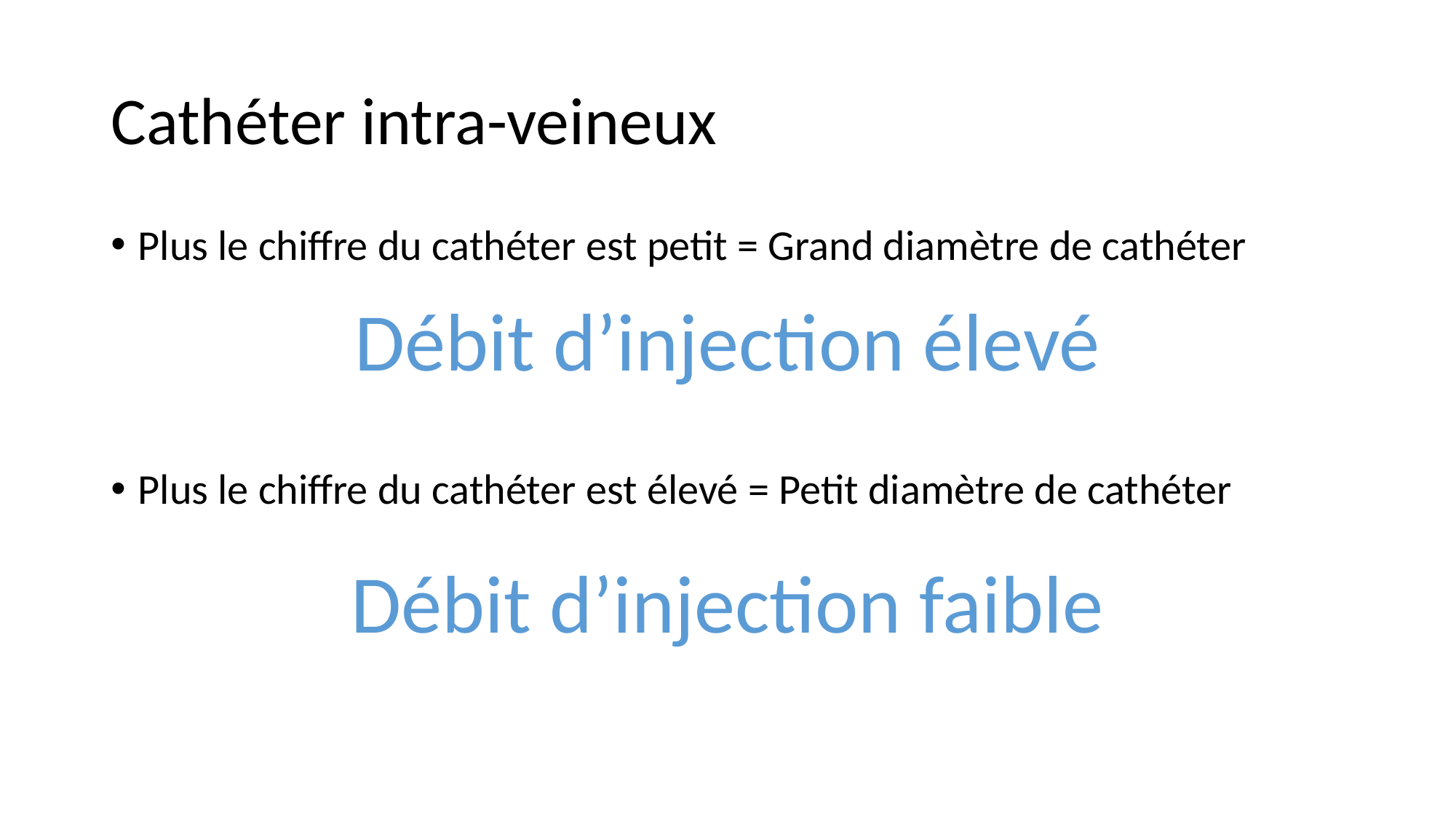

# Cathéter intra-veineux
Plus le chiffre du cathéter est petit = Grand diamètre de cathéter

Plus le chiffre du cathéter est élevé = Petit diamètre de cathéter
Débit d’injection élevé
Débit d’injection faible